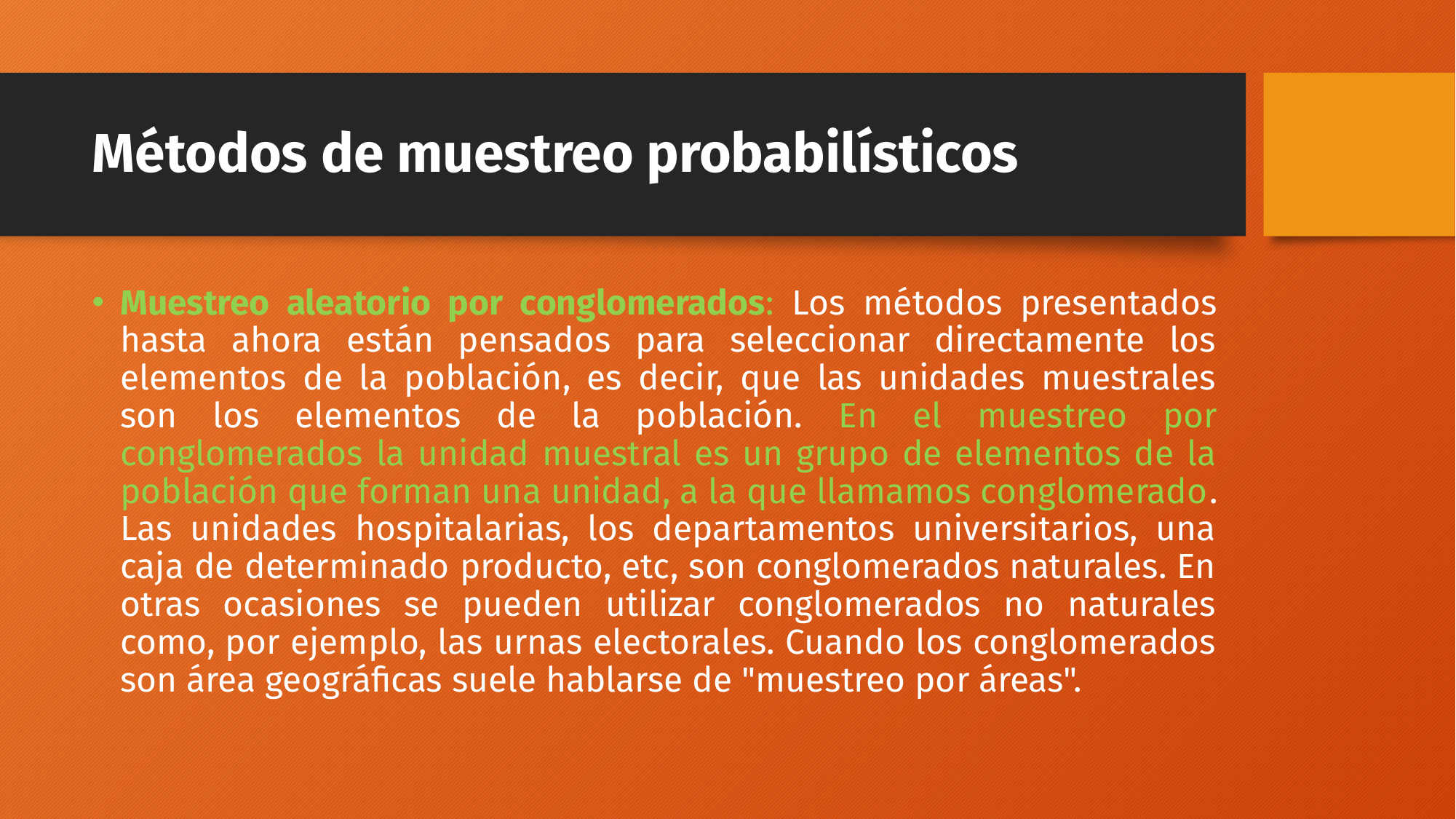

# Métodos de muestreo probabilísticos
Muestreo aleatorio por conglomerados: Los métodos presentados hasta ahora están pensados para seleccionar directamente los elementos de la población, es decir, que las unidades muestrales son los elementos de la población. En el muestreo por conglomerados la unidad muestral es un grupo de elementos de la población que forman una unidad, a la que llamamos conglomerado. Las unidades hospitalarias, los departamentos universitarios, una caja de determinado producto, etc, son conglomerados naturales. En otras ocasiones se pueden utilizar conglomerados no naturales como, por ejemplo, las urnas electorales. Cuando los conglomerados son área geográficas suele hablarse de "muestreo por áreas".